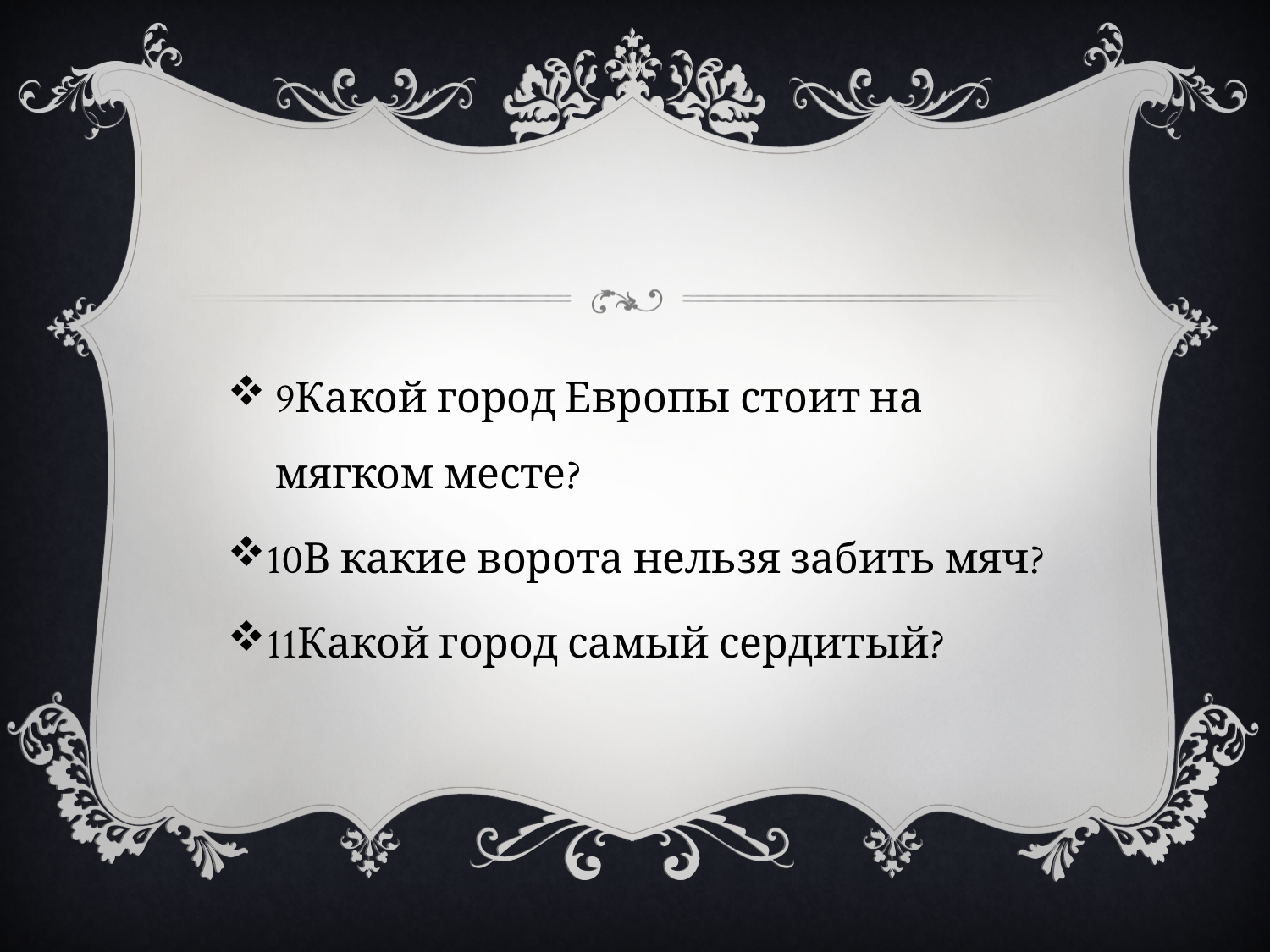

#
9Какой город Европы стоит на мягком месте?
10В какие ворота нельзя забить мяч?
11Какой город самый сердитый?